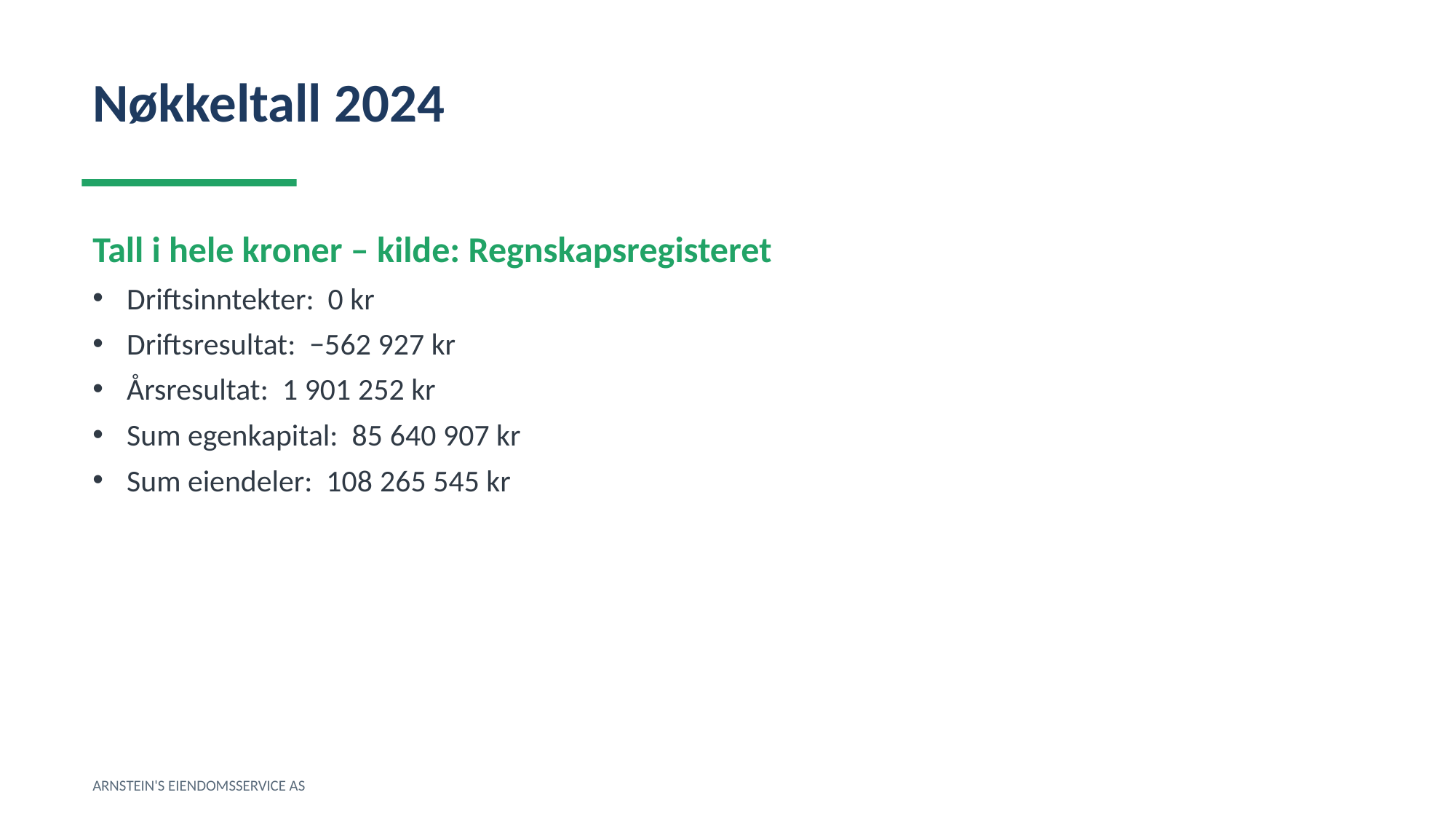

Nøkkeltall 2024

Tall i hele kroner – kilde: Regnskapsregisteret
Driftsinntekter:  0 kr
Driftsresultat:  −562 927 kr
Årsresultat:  1 901 252 kr
Sum egenkapital:  85 640 907 kr
Sum eiendeler:  108 265 545 kr
ARNSTEIN'S EIENDOMSSERVICE AS